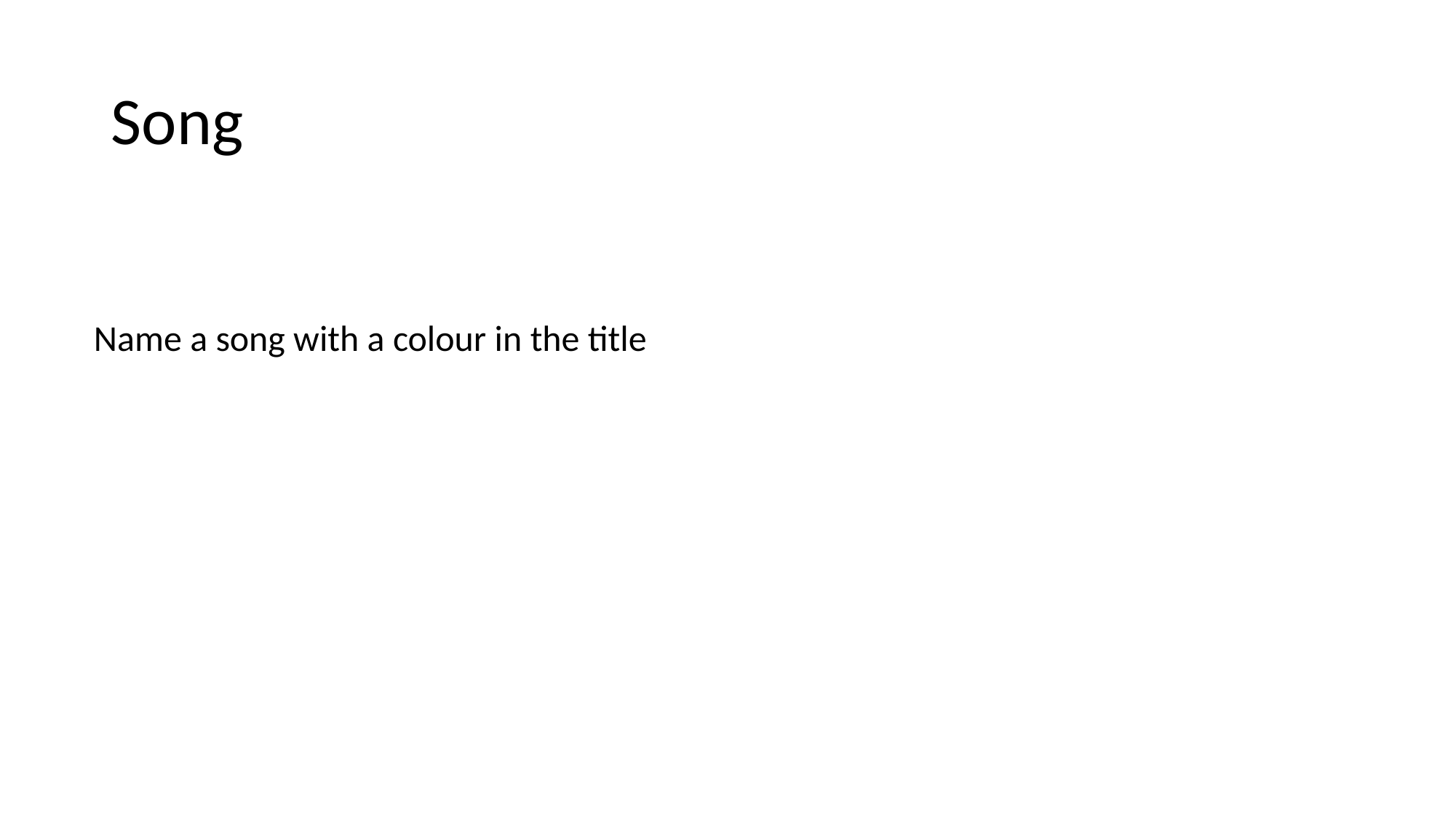

# Song
Name a song with a colour in the title